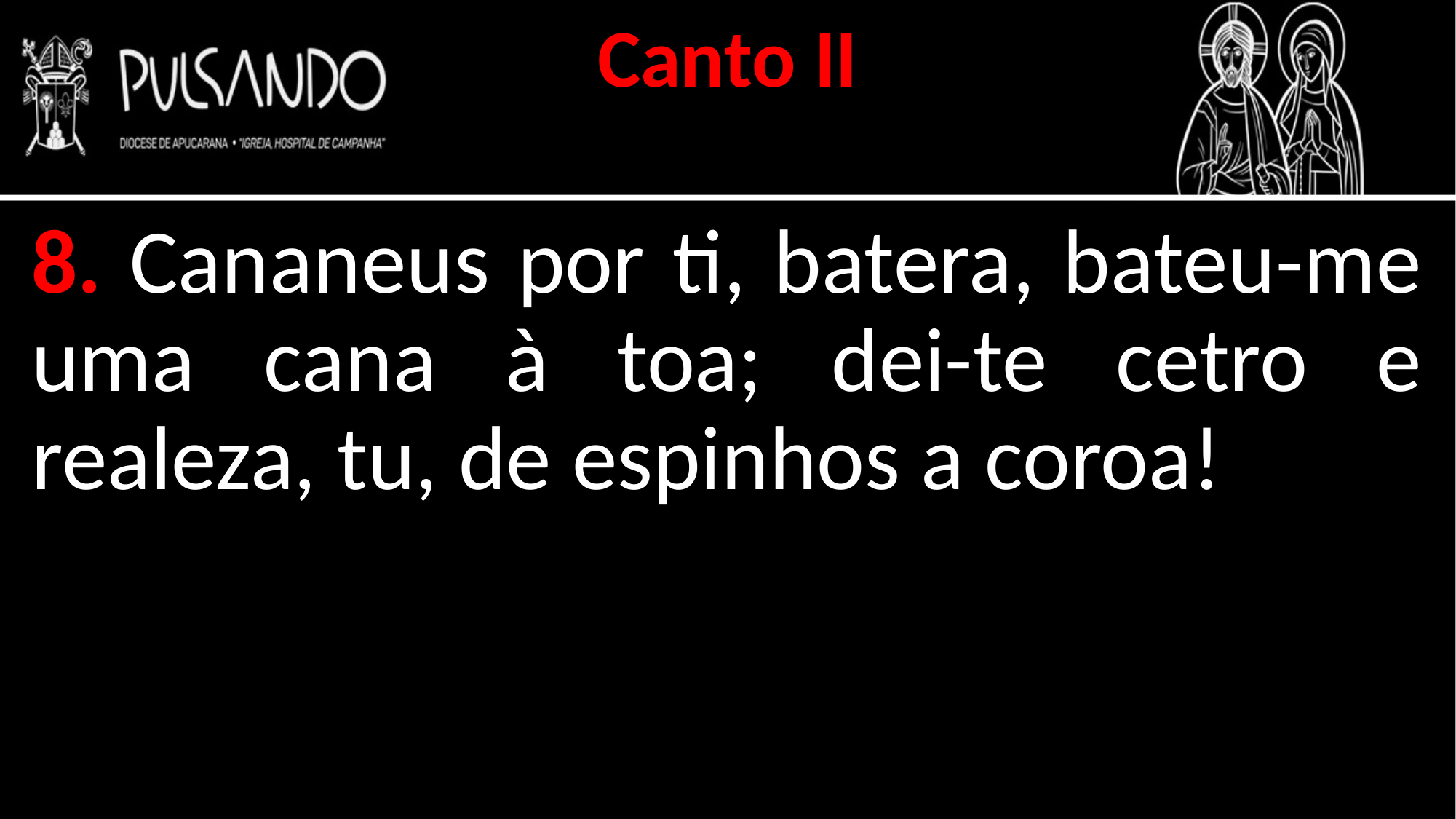

Canto II
8. Cananeus por ti, batera, bateu-me uma cana à toa; dei-te cetro e realeza, tu, de espinhos a coroa!